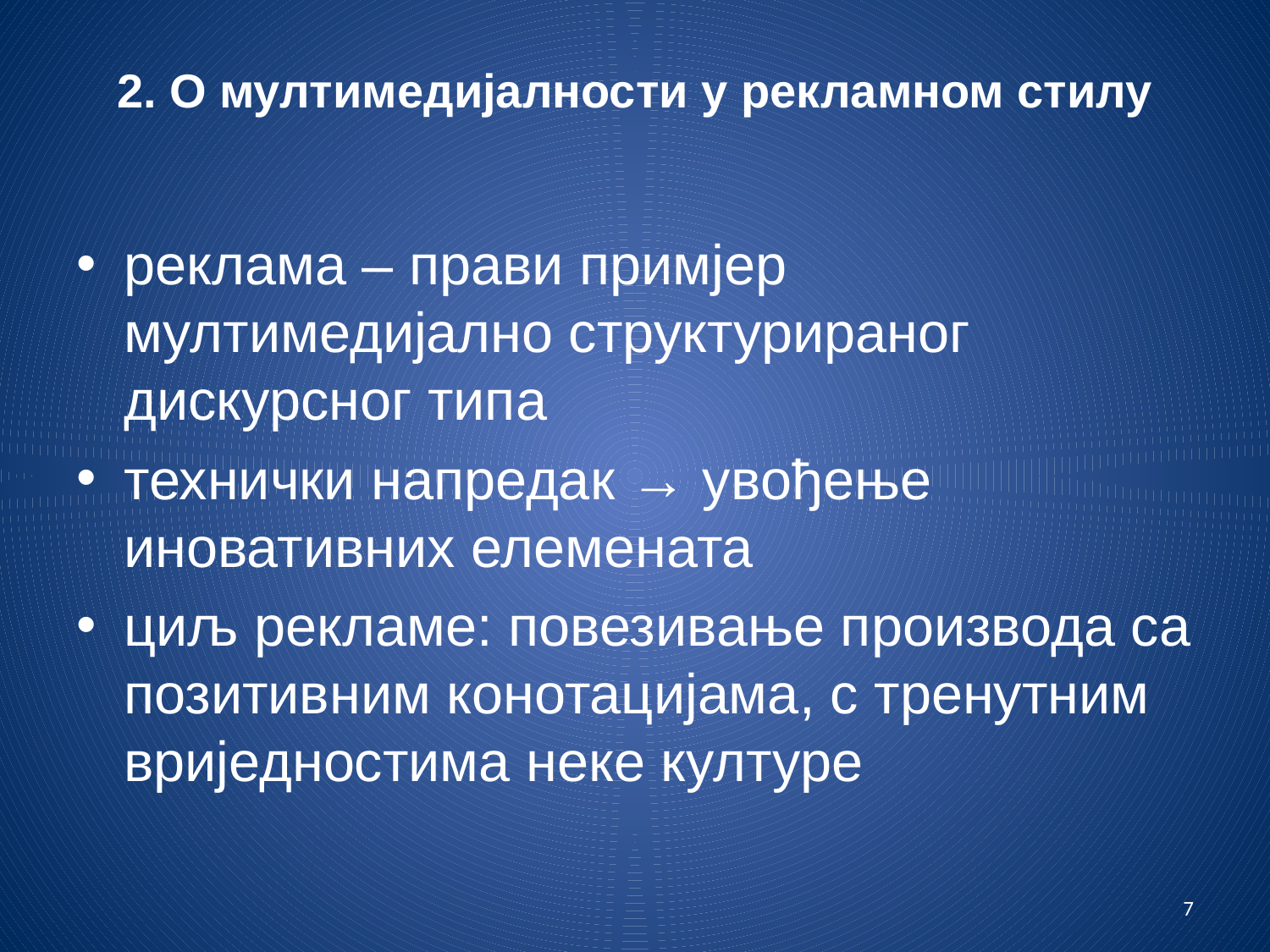

# 2. О мултимедијалности у рекламном стилу
реклама – прави примјер мултимедијално структурираног дискурсног типа
технички напредак → увођење иновативних елемената
циљ рекламе: повезивање производа са позитивним конотацијама, с тренутним вриједностима неке културе
7